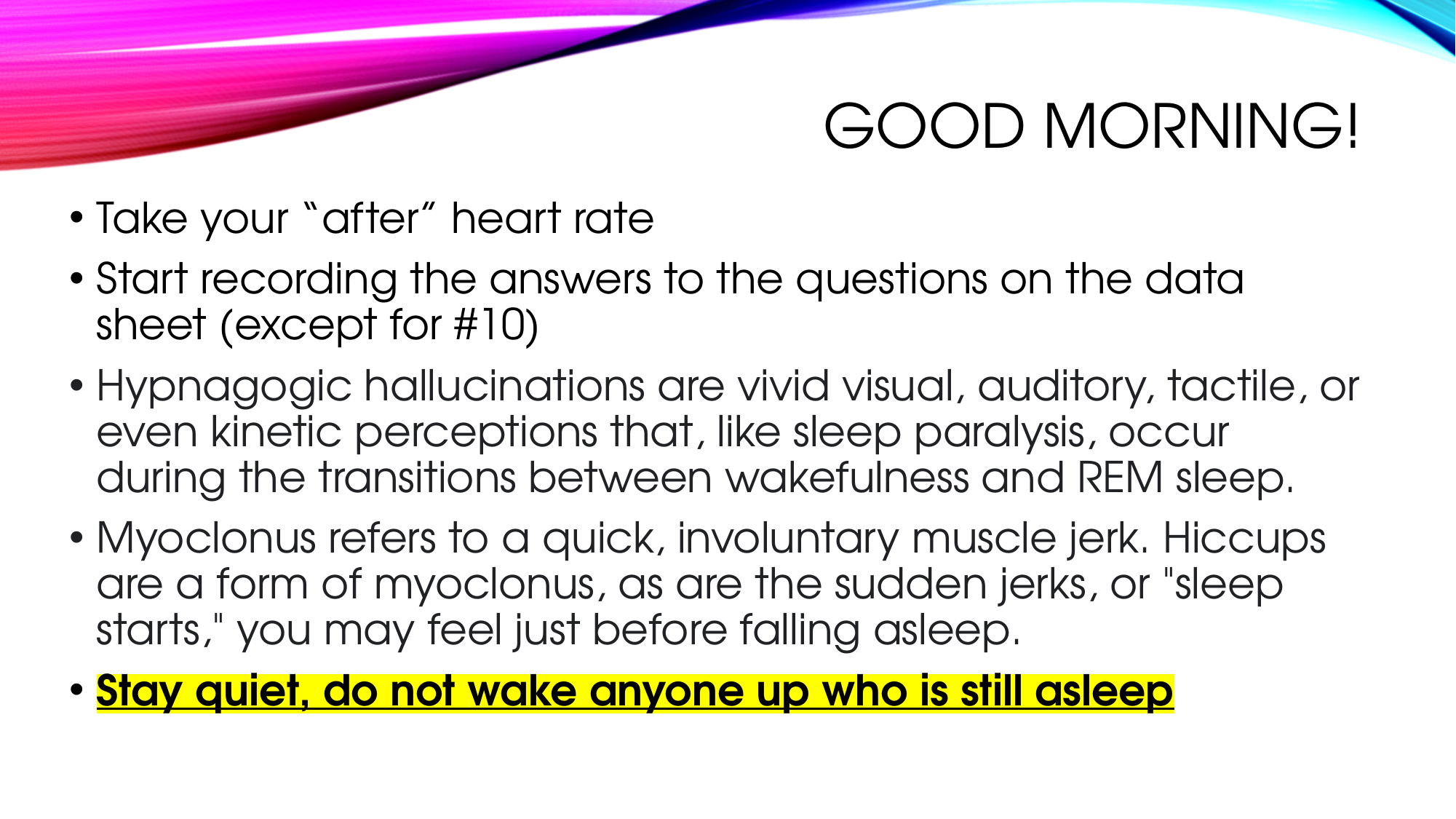

# Good morning!
Take your “after” heart rate
Start recording the answers to the questions on the data sheet (except for #10)
Hypnagogic hallucinations are vivid visual, auditory, tactile, or even kinetic perceptions that, like sleep paralysis, occur during the transitions between wakefulness and REM sleep.
Myoclonus refers to a quick, involuntary muscle jerk. Hiccups are a form of myoclonus, as are the sudden jerks, or "sleep starts," you may feel just before falling asleep.
Stay quiet, do not wake anyone up who is still asleep